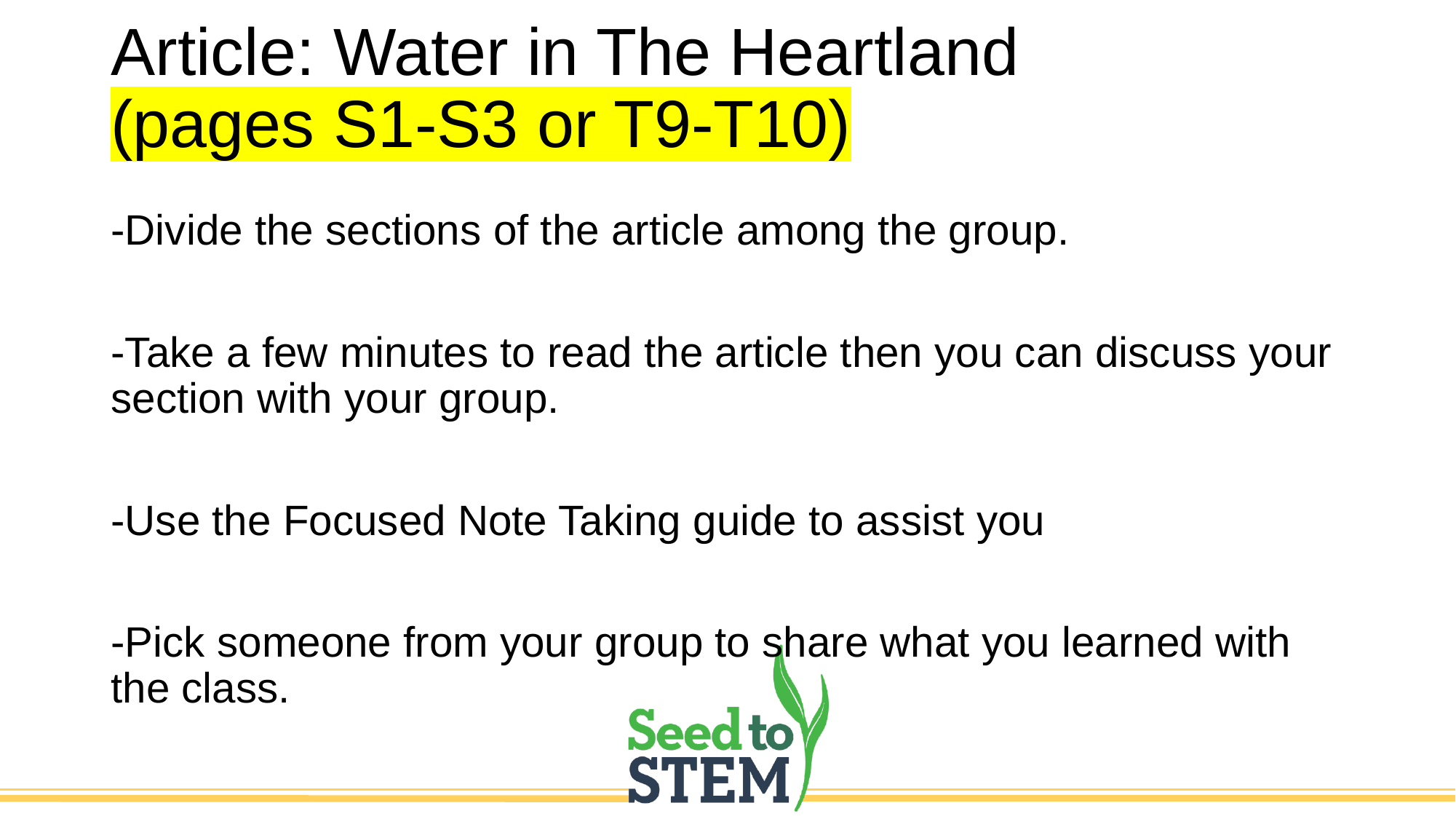

# Article: Water in The Heartland (pages S1-S3 or T9-T10)
-Divide the sections of the article among the group.

-Take a few minutes to read the article then you can discuss your section with your group.

-Use the Focused Note Taking guide to assist you

-Pick someone from your group to share what you learned with the class.